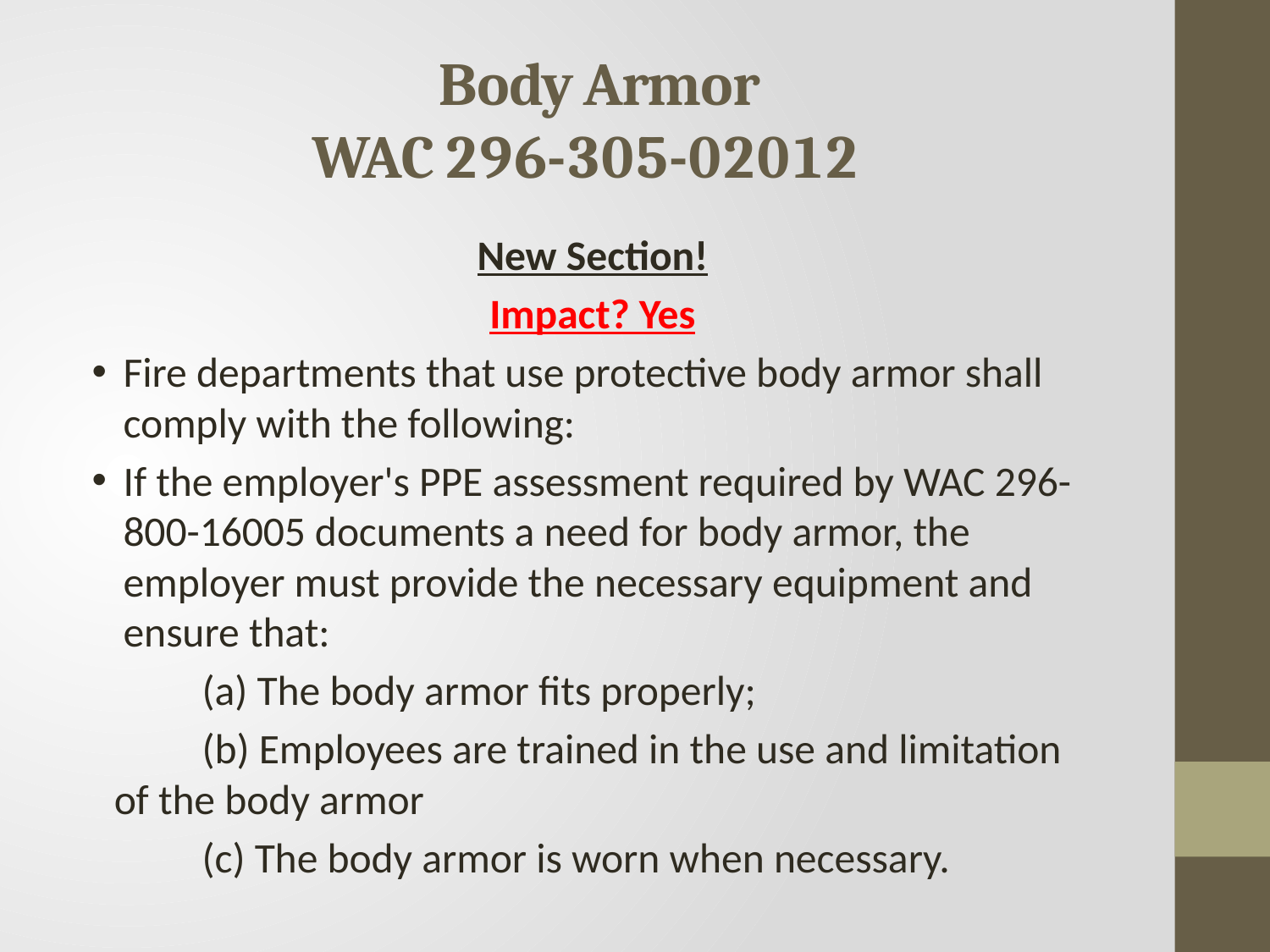

# Body Armor WAC 296-305-02012
New Section!
Impact? Yes
Fire departments that use protective body armor shall comply with the following:
If the employer's PPE assessment required by WAC 296-800-16005 documents a need for body armor, the employer must provide the necessary equipment and ensure that:
	(a) The body armor fits properly;
	(b) Employees are trained in the use and limitation 		       of the body armor
	(c) The body armor is worn when necessary.